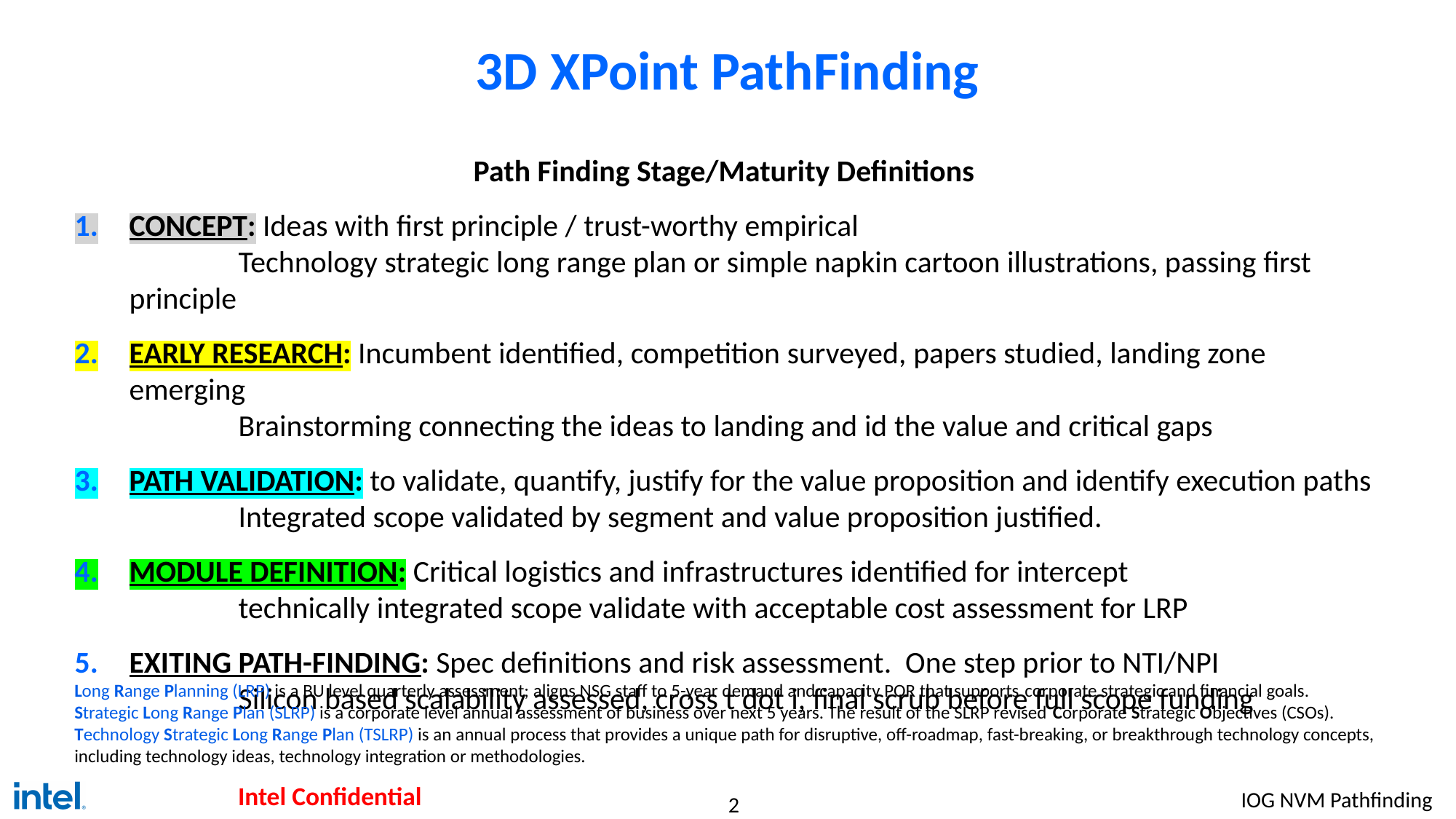

# 3D XPoint PathFinding
Path Finding Stage/Maturity Definitions
Concept: Ideas with first principle / trust-worthy empirical
	Technology strategic long range plan or simple napkin cartoon illustrations, passing first principle
Early Research: Incumbent identified, competition surveyed, papers studied, landing zone emerging
	Brainstorming connecting the ideas to landing and id the value and critical gaps
Path Validation: to validate, quantify, justify for the value proposition and identify execution paths
	Integrated scope validated by segment and value proposition justified.
Module Definition: Critical logistics and infrastructures identified for intercept
	technically integrated scope validate with acceptable cost assessment for LRP
Exiting Path-Finding: Spec definitions and risk assessment.  One step prior to NTI/NPI
	Silicon based scalability assessed, cross t dot i, final scrub before full scope funding

Long Range Planning (LRP) is a BU level quarterly assessment; aligns NSG staff to 5-year demand and capacity POR that supports corporate strategic and financial goals.
Strategic Long Range Plan (SLRP) is a corporate level annual assessment of business over next 5 years. The result of the SLRP revised Corporate Strategic Objectives (CSOs).
Technology Strategic Long Range Plan (TSLRP) is an annual process that provides a unique path for disruptive, off-roadmap, fast-breaking, or breakthrough technology concepts, including technology ideas, technology integration or methodologies.